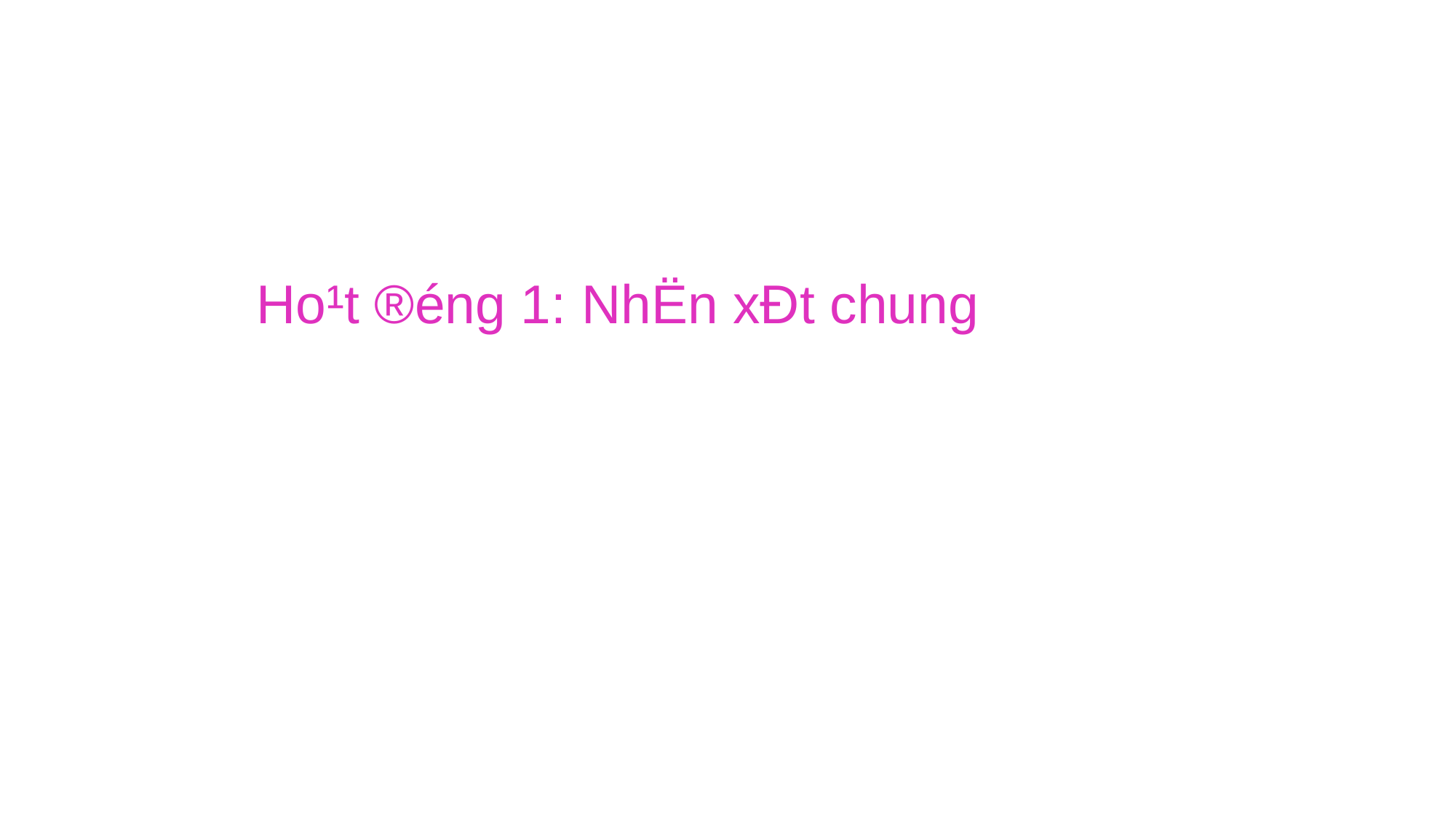

# Ho¹t ®éng 1: NhËn xÐt chung